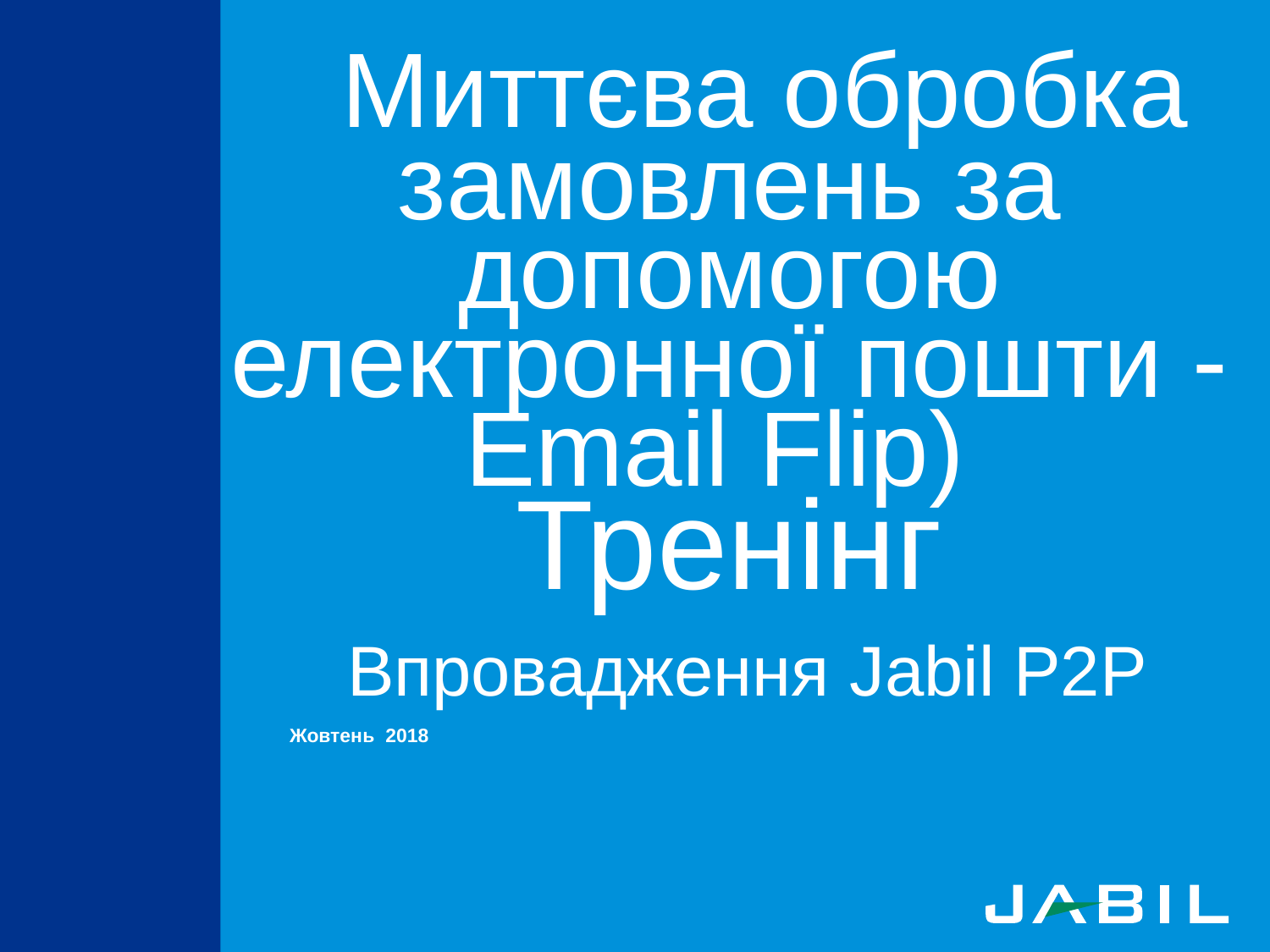

# Миттєва обробка замовлень за допомогою електронної пошти -Email Flip) Тренінг Впровадження Jabil P2P
Жовтень  2018